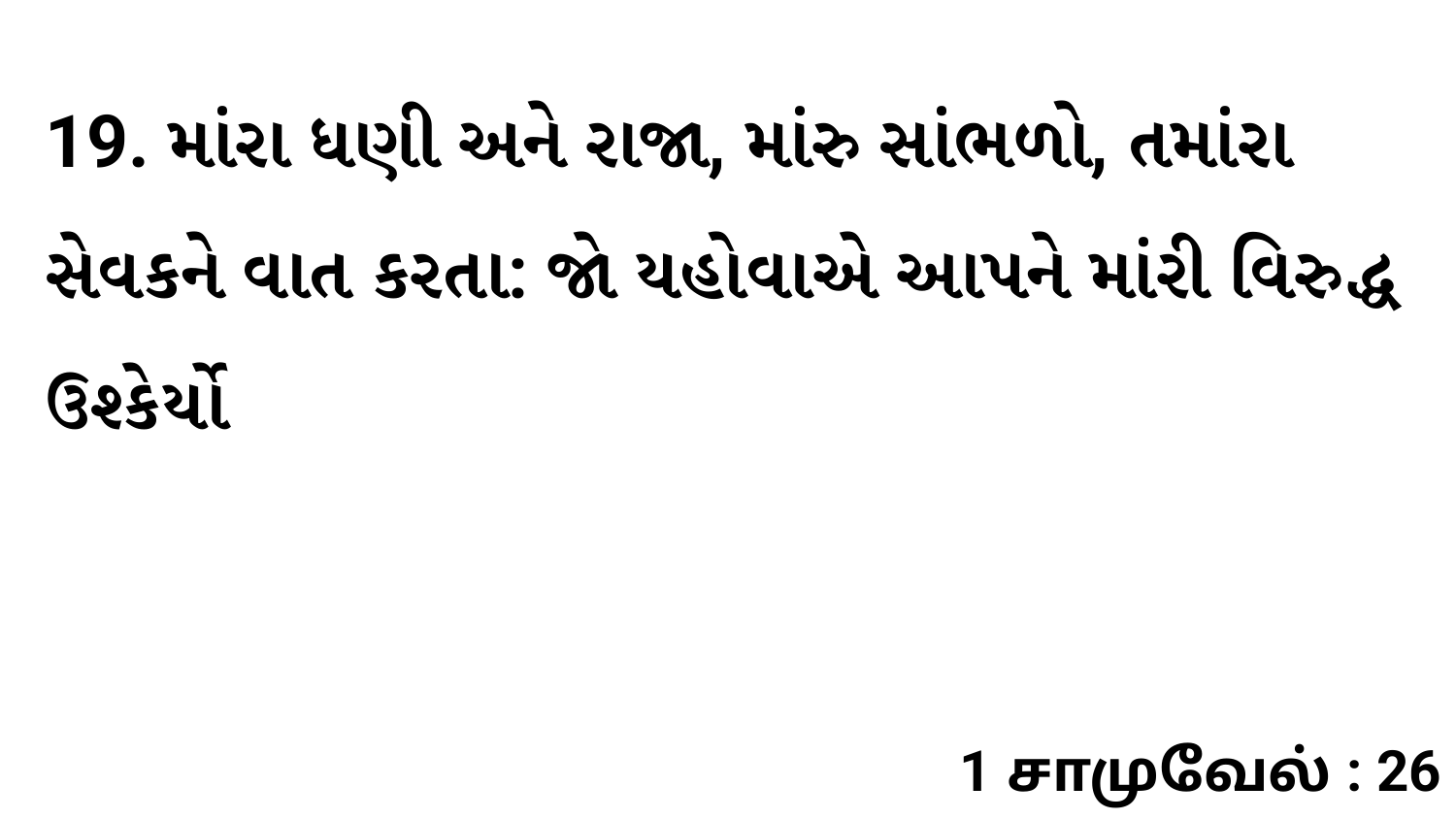

19. માંરા ધણી અને રાજા, માંરુ સાંભળો, તમાંરા સેવકને વાત કરતા: જો યહોવાએ આપને માંરી વિરુદ્ધ ઉશ્કેર્યો
1 சாமுவேல் : 26